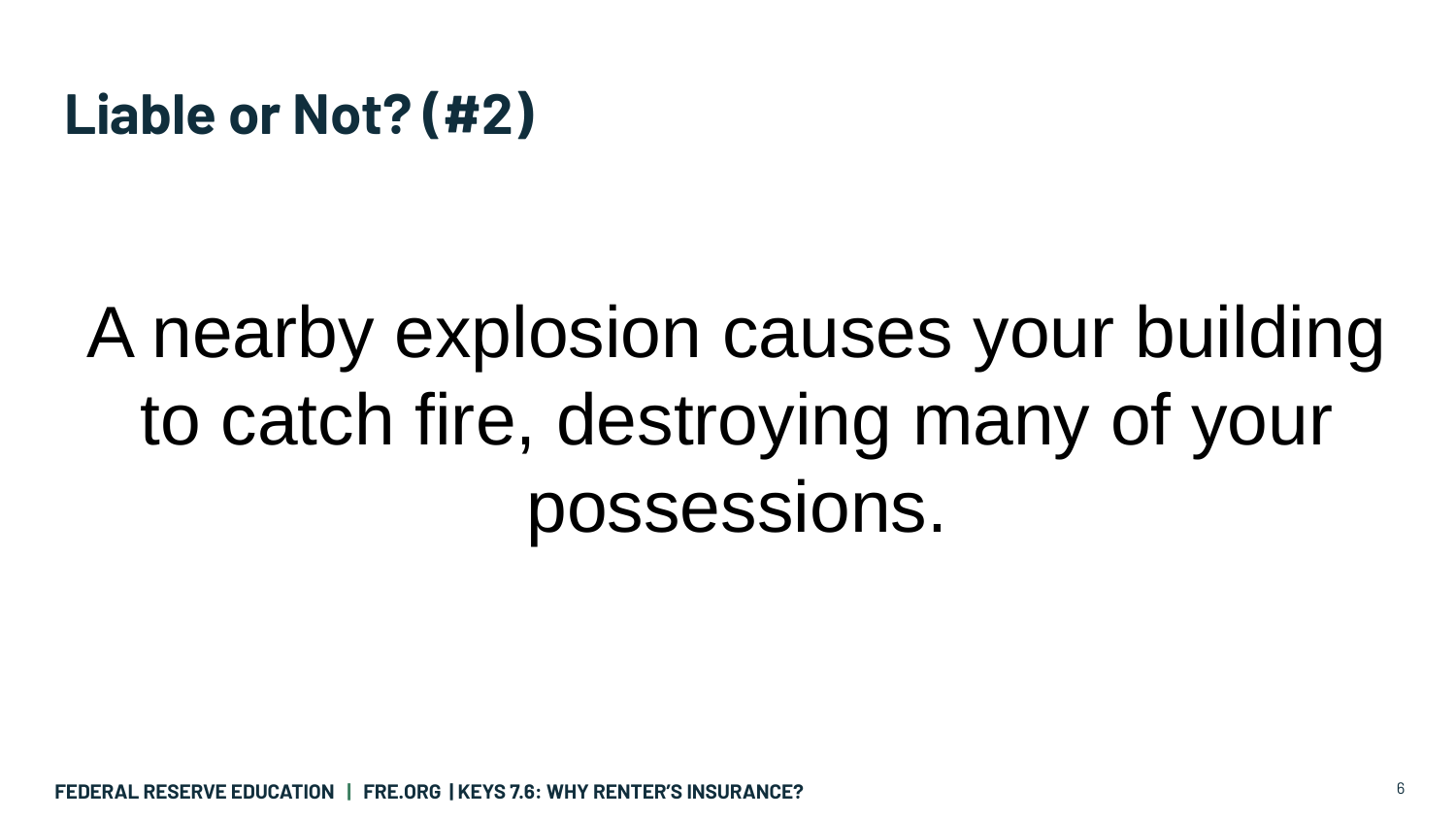

# Liable or Not? (#2)

A nearby explosion causes your building to catch fire, destroying many of your possessions.